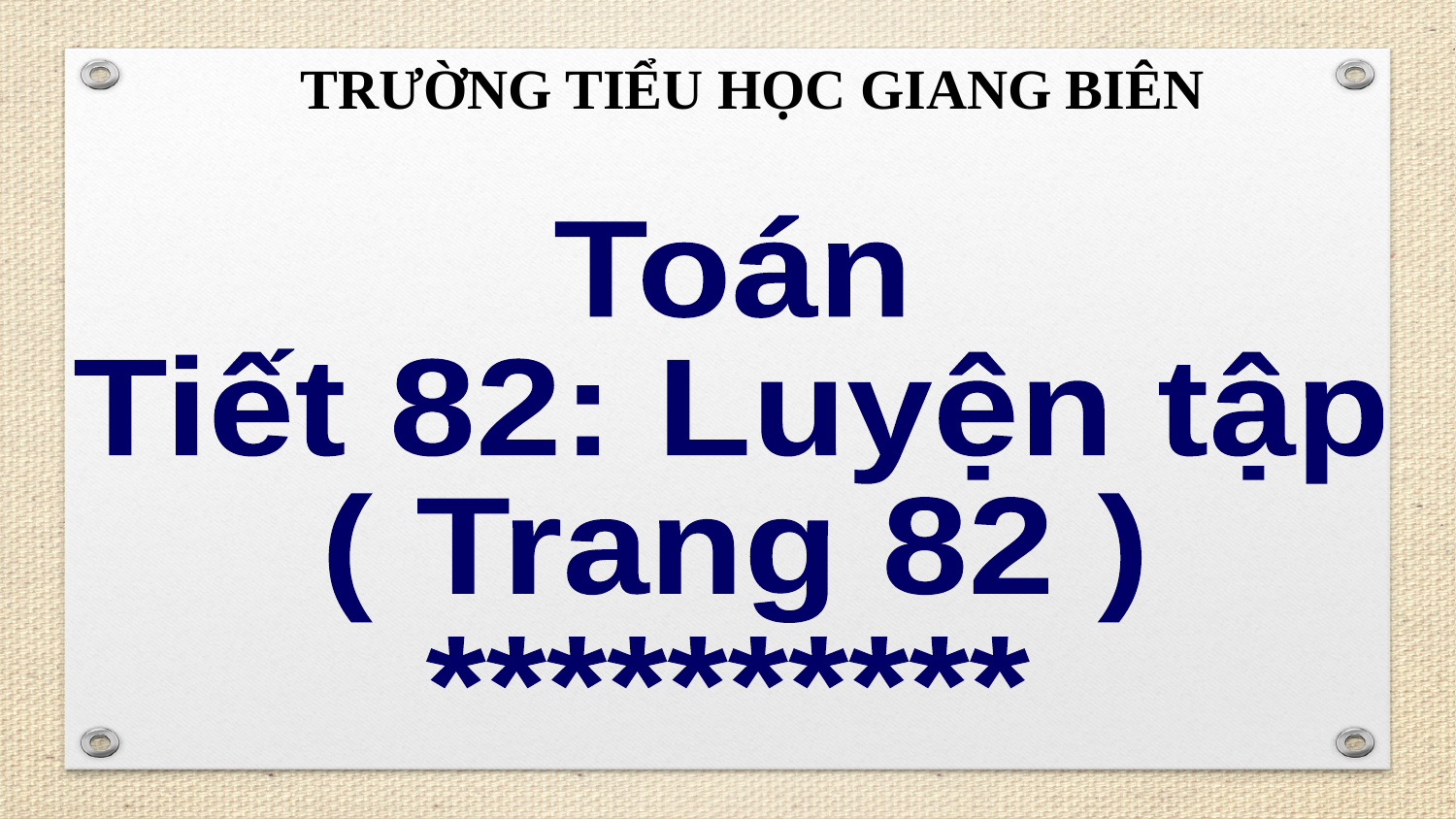

TRƯỜNG TIỂU HỌC GIANG BIÊN
Toán
Tiết 82: Luyện tập
( Trang 82 )
**********